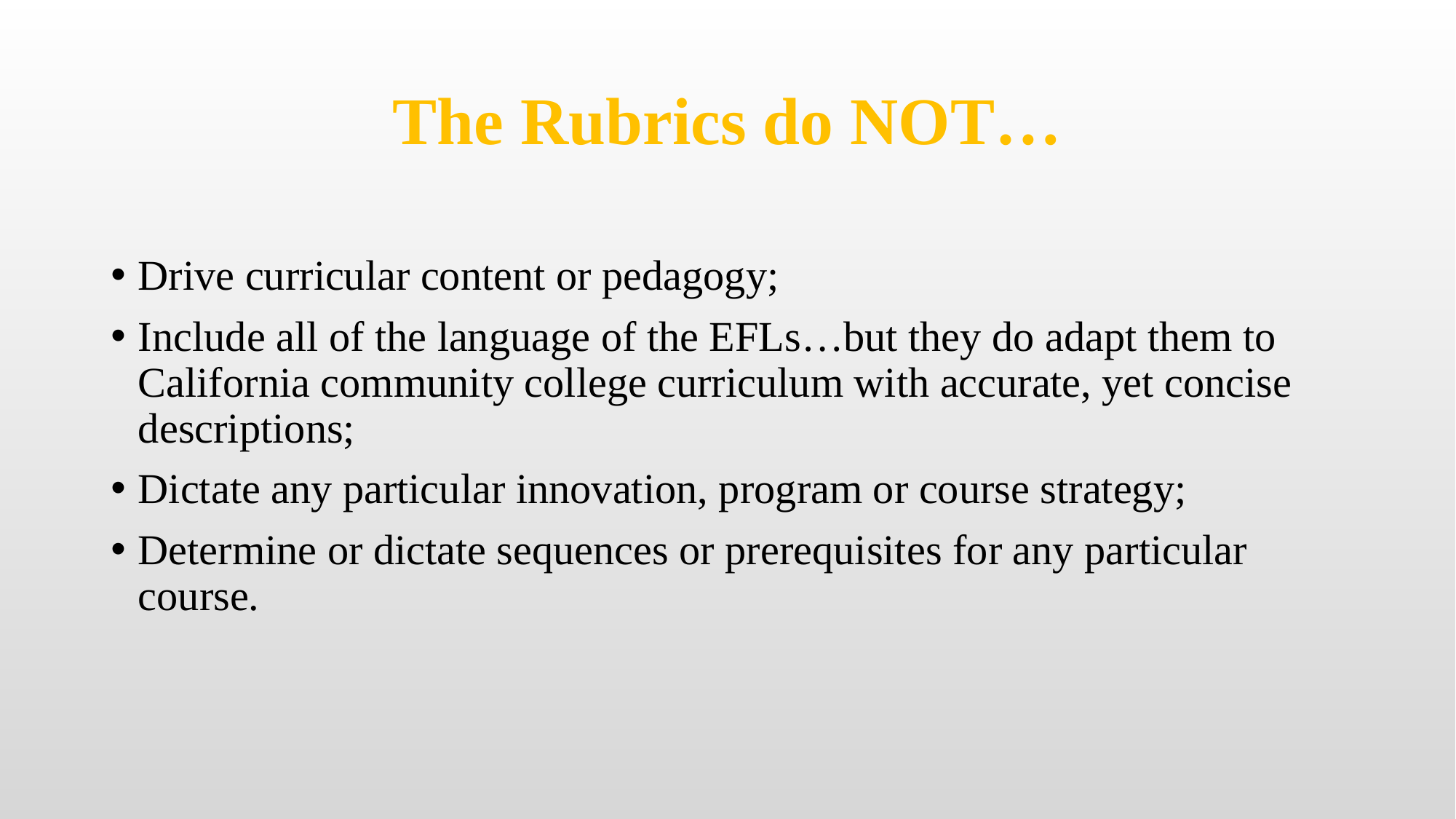

# The Rubrics do NOT…

Drive curricular content or pedagogy;
Include all of the language of the EFLs…but they do adapt them to California community college curriculum with accurate, yet concise descriptions;
Dictate any particular innovation, program or course strategy;
Determine or dictate sequences or prerequisites for any particular course.